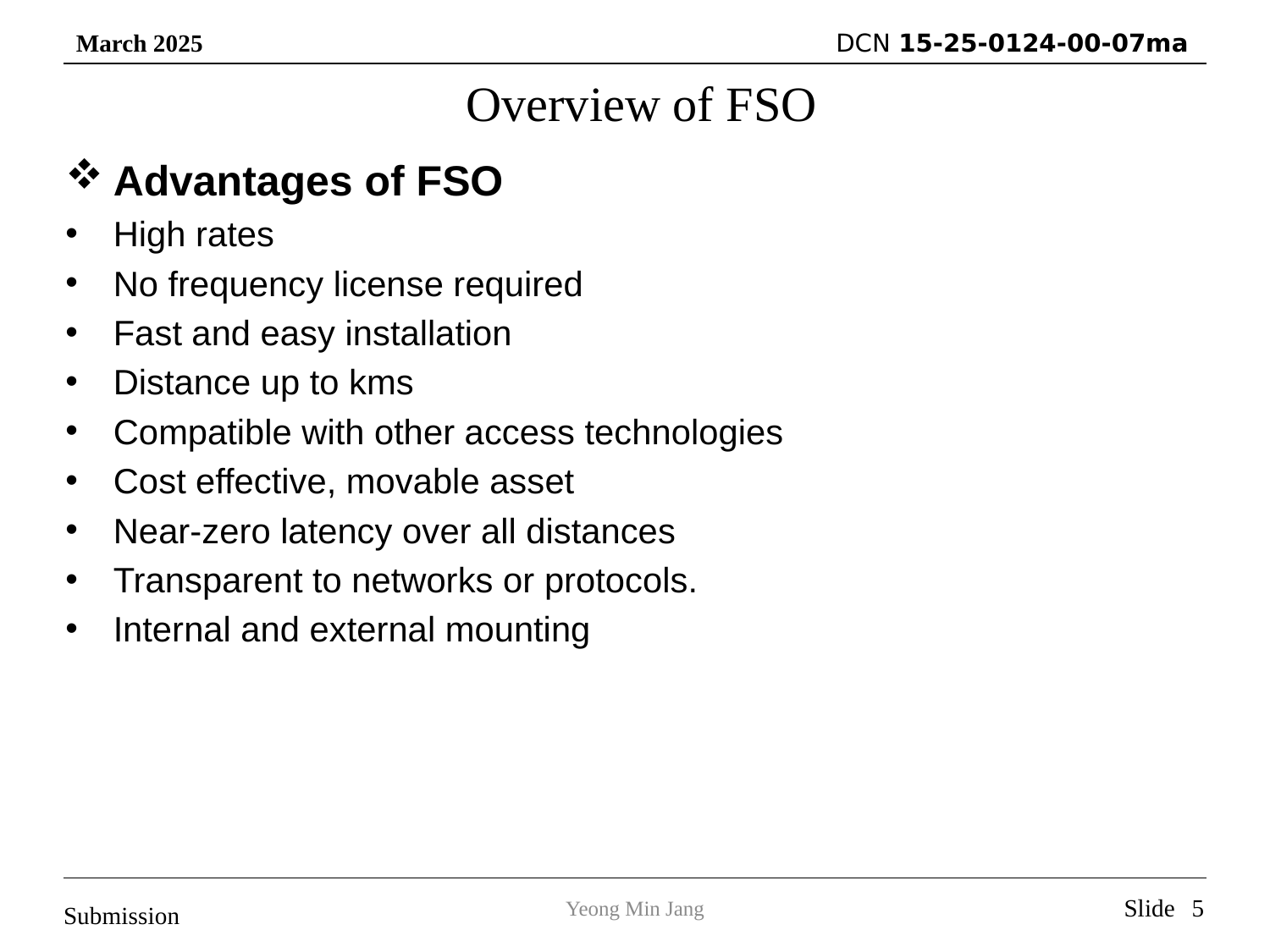

# Overview of FSO
Advantages of FSO
High rates
No frequency license required
Fast and easy installation
Distance up to kms
Compatible with other access technologies
Cost effective, movable asset
Near-zero latency over all distances
Transparent to networks or protocols.
Internal and external mounting